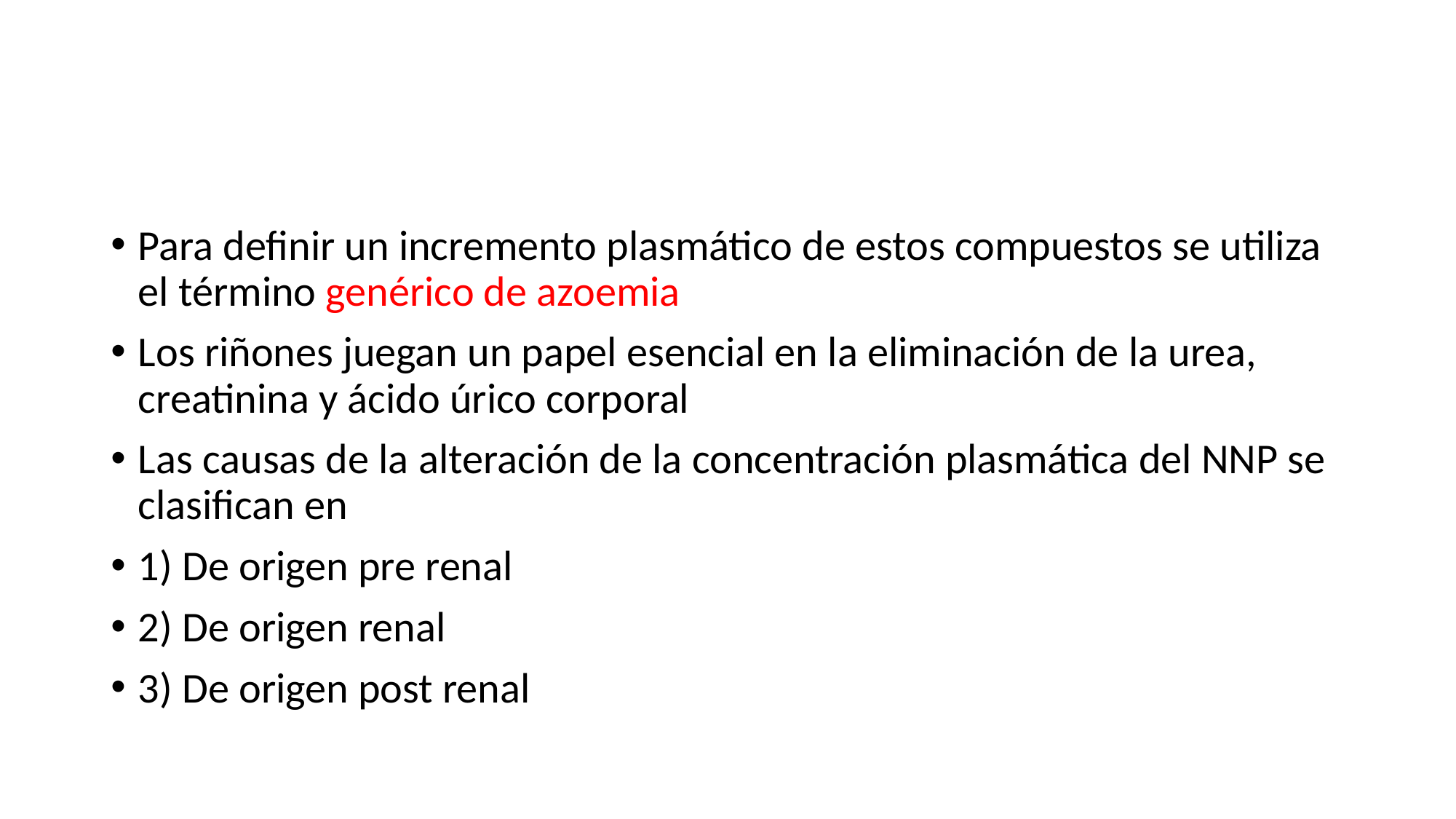

#
Para definir un incremento plasmático de estos compuestos se utiliza el término genérico de azoemia
Los riñones juegan un papel esencial en la eliminación de la urea, creatinina y ácido úrico corporal
Las causas de la alteración de la concentración plasmática del NNP se clasifican en
1) De origen pre renal
2) De origen renal
3) De origen post renal